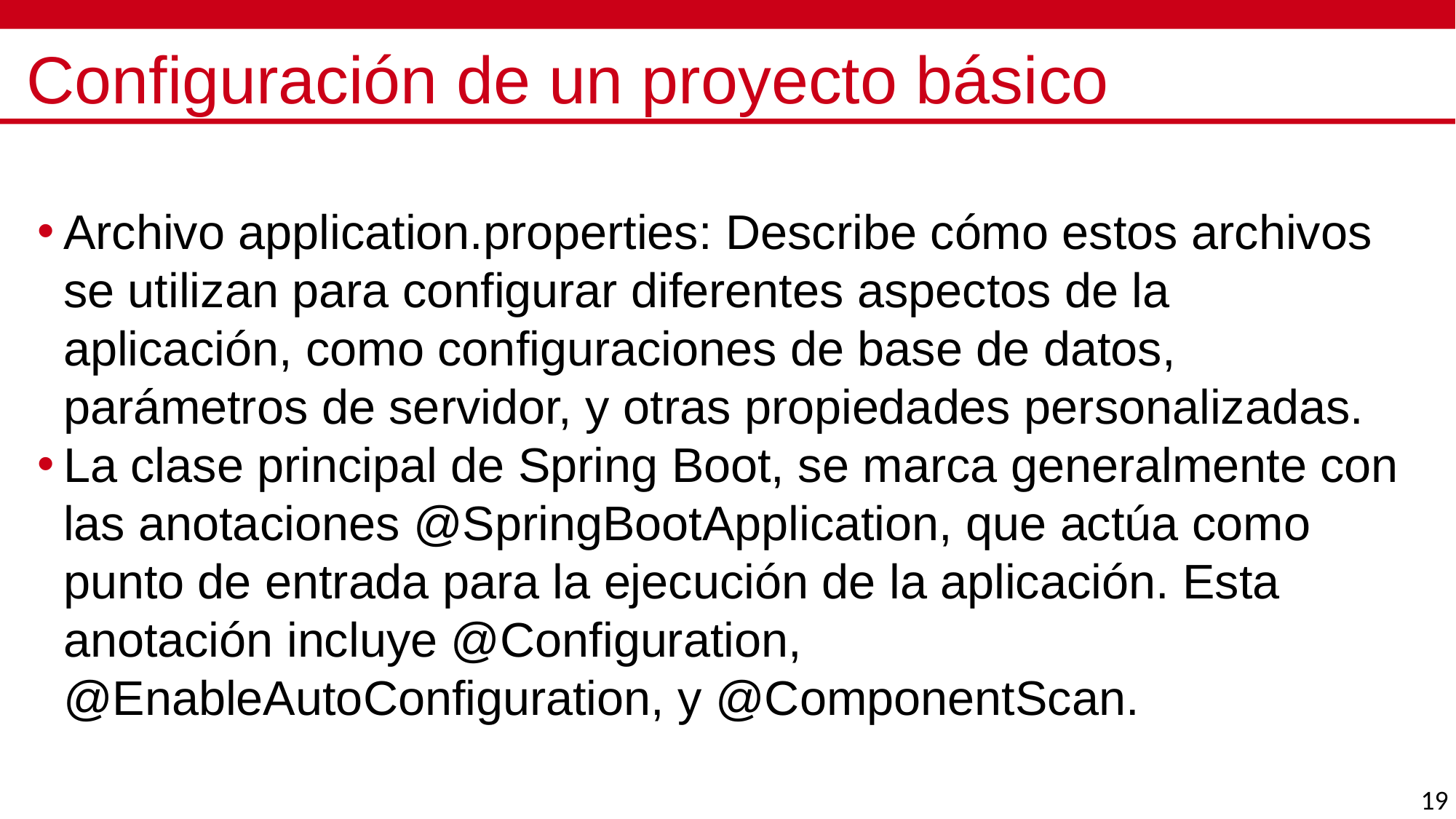

# Configuración de un proyecto básico
Archivo application.properties: Describe cómo estos archivos se utilizan para configurar diferentes aspectos de la aplicación, como configuraciones de base de datos, parámetros de servidor, y otras propiedades personalizadas.
La clase principal de Spring Boot, se marca generalmente con las anotaciones @SpringBootApplication, que actúa como punto de entrada para la ejecución de la aplicación. Esta anotación incluye @Configuration, @EnableAutoConfiguration, y @ComponentScan.
19